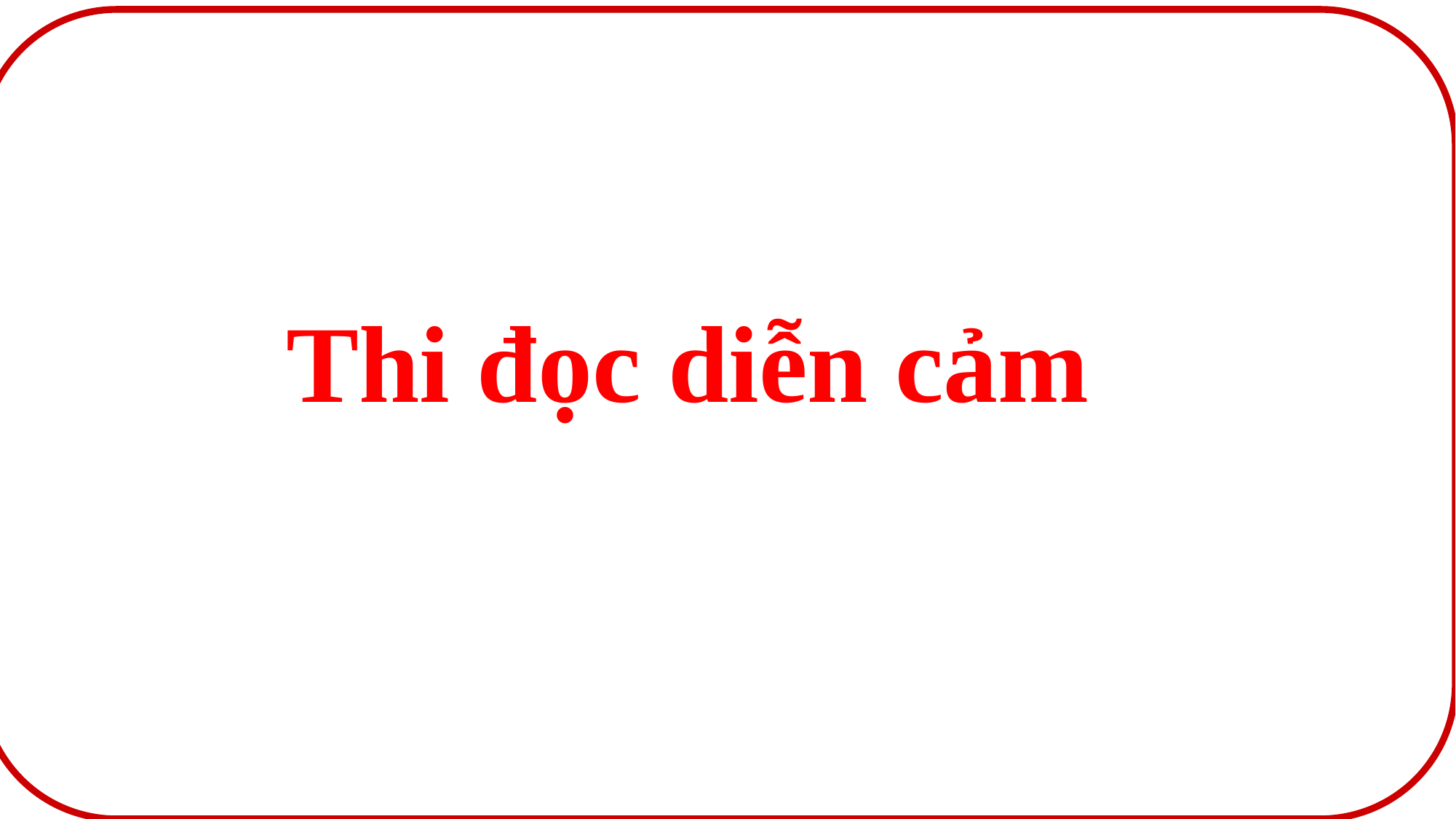

Thi đọc diễn cảm
	LUYỆN ĐỌC LẠI